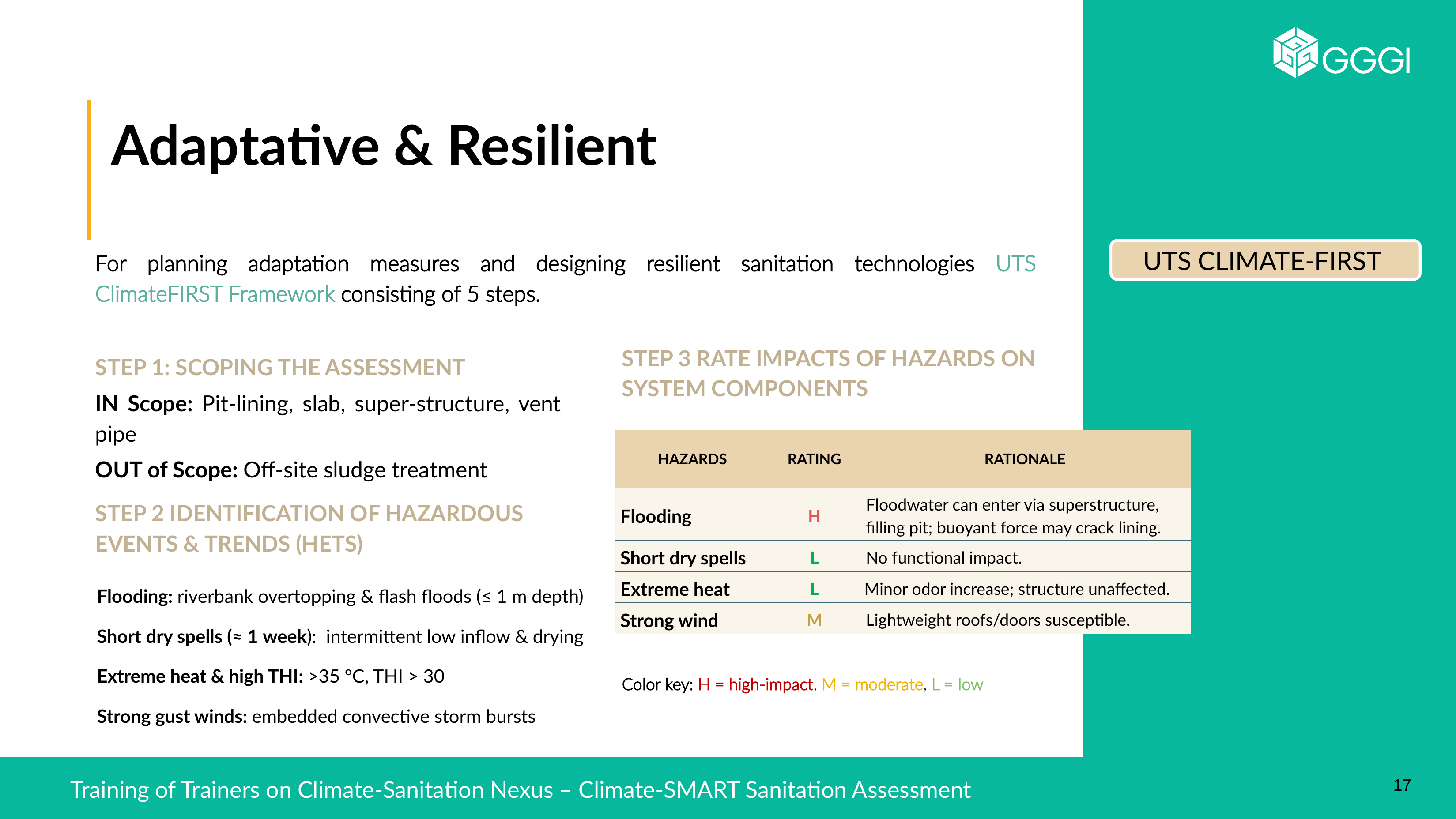

Adaptative & Resilient
UTS CLIMATE-FIRST
For planning adaptation measures and designing resilient sanitation technologies UTS ClimateFIRST Framework consisting of 5 steps.
STEP 3 RATE IMPACTS OF HAZARDS ON SYSTEM COMPONENTS
STEP 1: SCOPING THE ASSESSMENT
IN Scope: Pit-lining, slab, super-structure, vent pipe
OUT of Scope: Off-site sludge treatment
| HAZARDS | RATING | RATIONALE |
| --- | --- | --- |
| Flooding | H | Floodwater can enter via superstructure, filling pit; buoyant force may crack lining. |
| Short dry spells | L | No functional impact. |
| Extreme heat | L | Minor odor increase; structure unaffected. |
| Strong wind | M | Lightweight roofs/doors susceptible. |
STEP 2 IDENTIFICATION OF HAZARDOUS EVENTS & TRENDS (HETS)

Flooding: riverbank overtopping & flash floods (≤ 1 m depth)
Short dry spells (≈ 1 week):  intermittent low inflow & drying
Extreme heat & high THI: >35 °C, THI > 30
Strong gust winds: embedded convective storm bursts
Color key: H = high-impact, M = moderate, L = low
17
Training of Trainers on Climate-Sanitation Nexus – Climate-SMART Sanitation Assessment